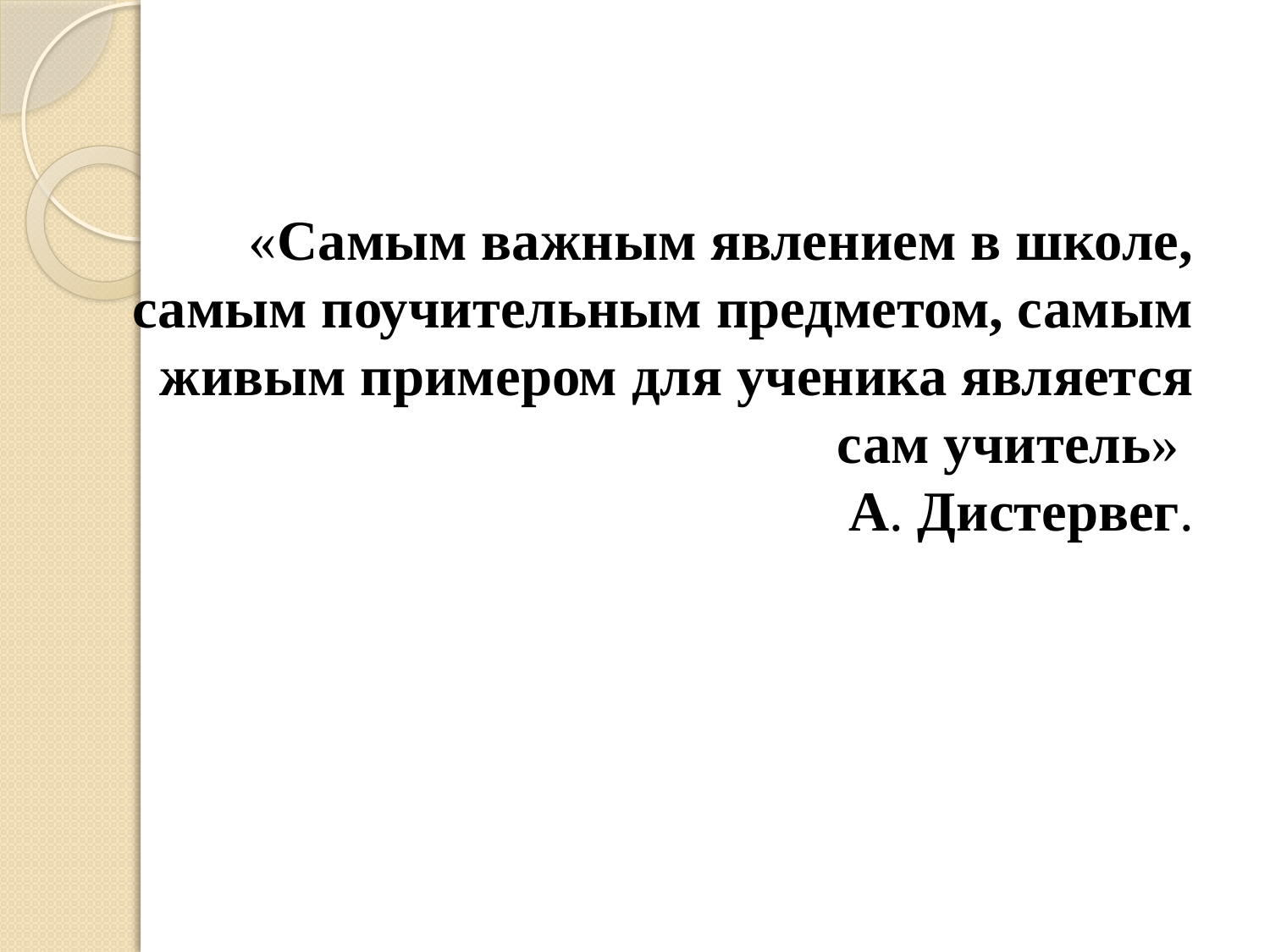

# «Самым важным явлением в школе, самым поучительным предметом, самым живым примером для ученика является сам учитель» А. Дистервег.